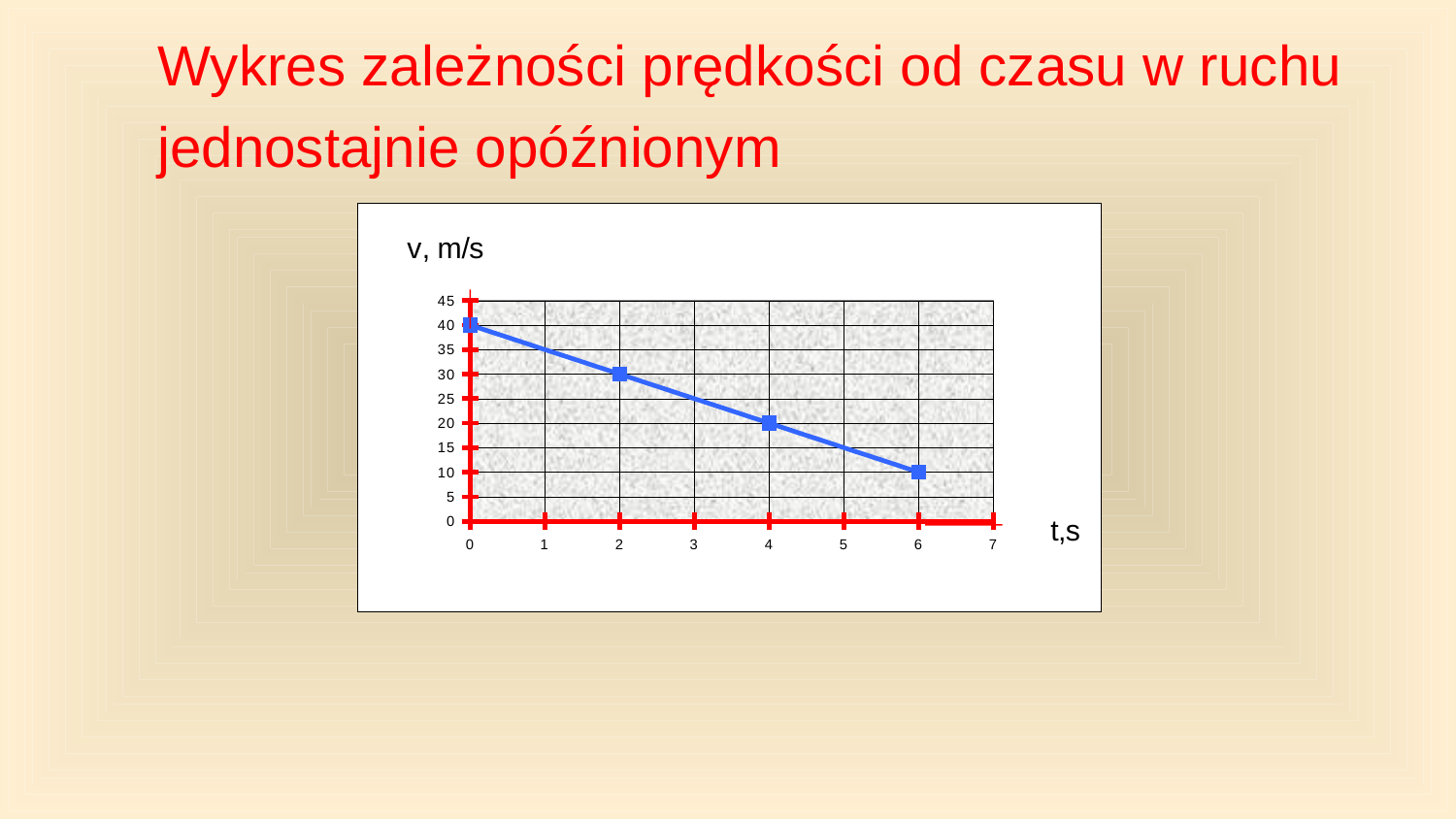

Wykres zależności prędkości od czasu w ruchu jednostajnie opóźnionym

### Chart: v, m/s

| Category |  |
|---|---|